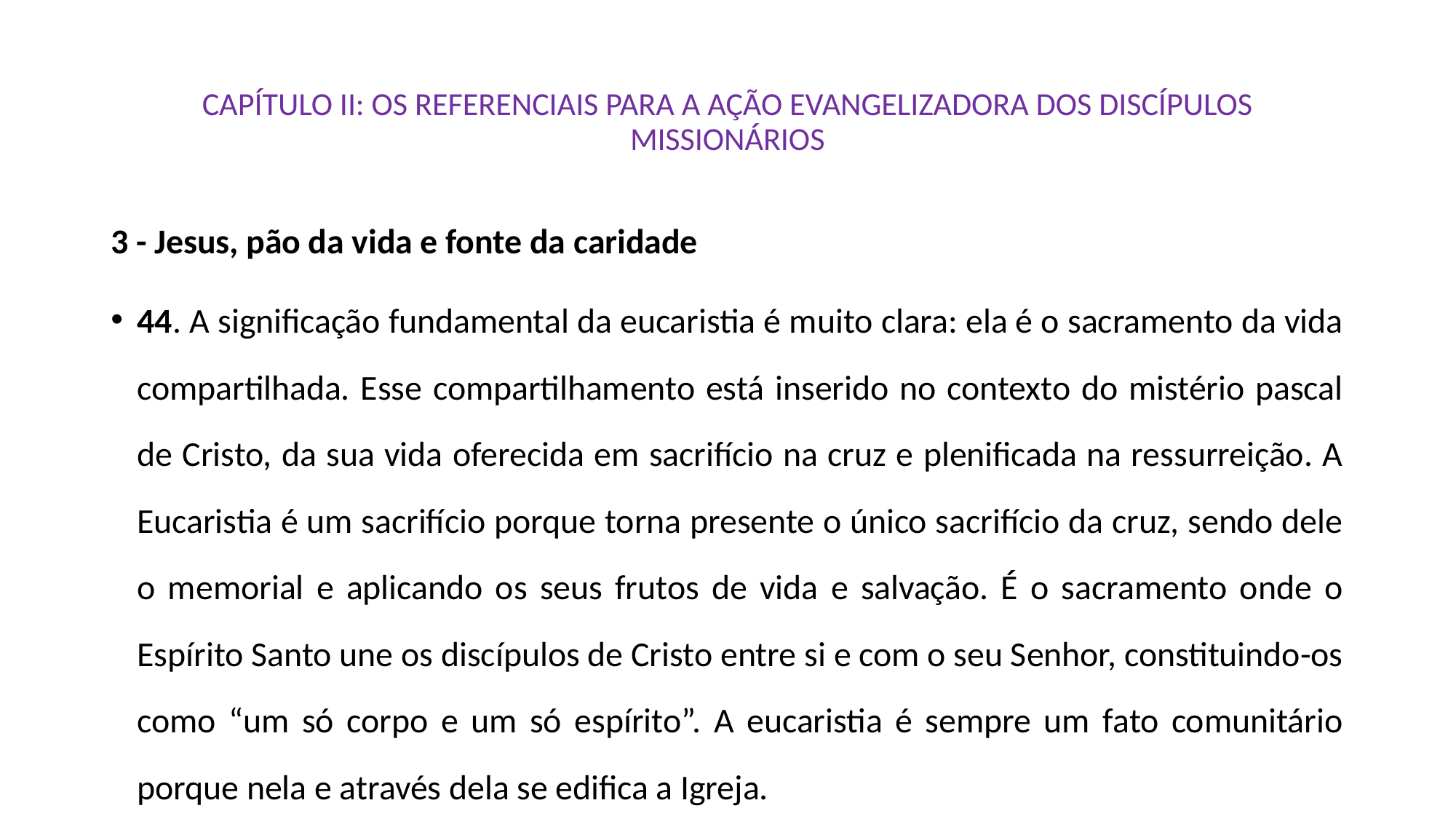

# CAPÍTULO II: OS REFERENCIAIS PARA A AÇÃO EVANGELIZADORA DOS DISCÍPULOS MISSIONÁRIOS
3 - Jesus, pão da vida e fonte da caridade
44. A significação fundamental da eucaristia é muito clara: ela é o sacramento da vida compartilhada. Esse compartilhamento está inserido no contexto do mistério pascal de Cristo, da sua vida oferecida em sacrifício na cruz e plenificada na ressurreição. A Eucaristia é um sacrifício porque torna presente o único sacrifício da cruz, sendo dele o memorial e aplicando os seus frutos de vida e salvação. É o sacramento onde o Espírito Santo une os discípulos de Cristo entre si e com o seu Senhor, constituindo-os como “um só corpo e um só espírito”. A eucaristia é sempre um fato comunitário porque nela e através dela se edifica a Igreja.